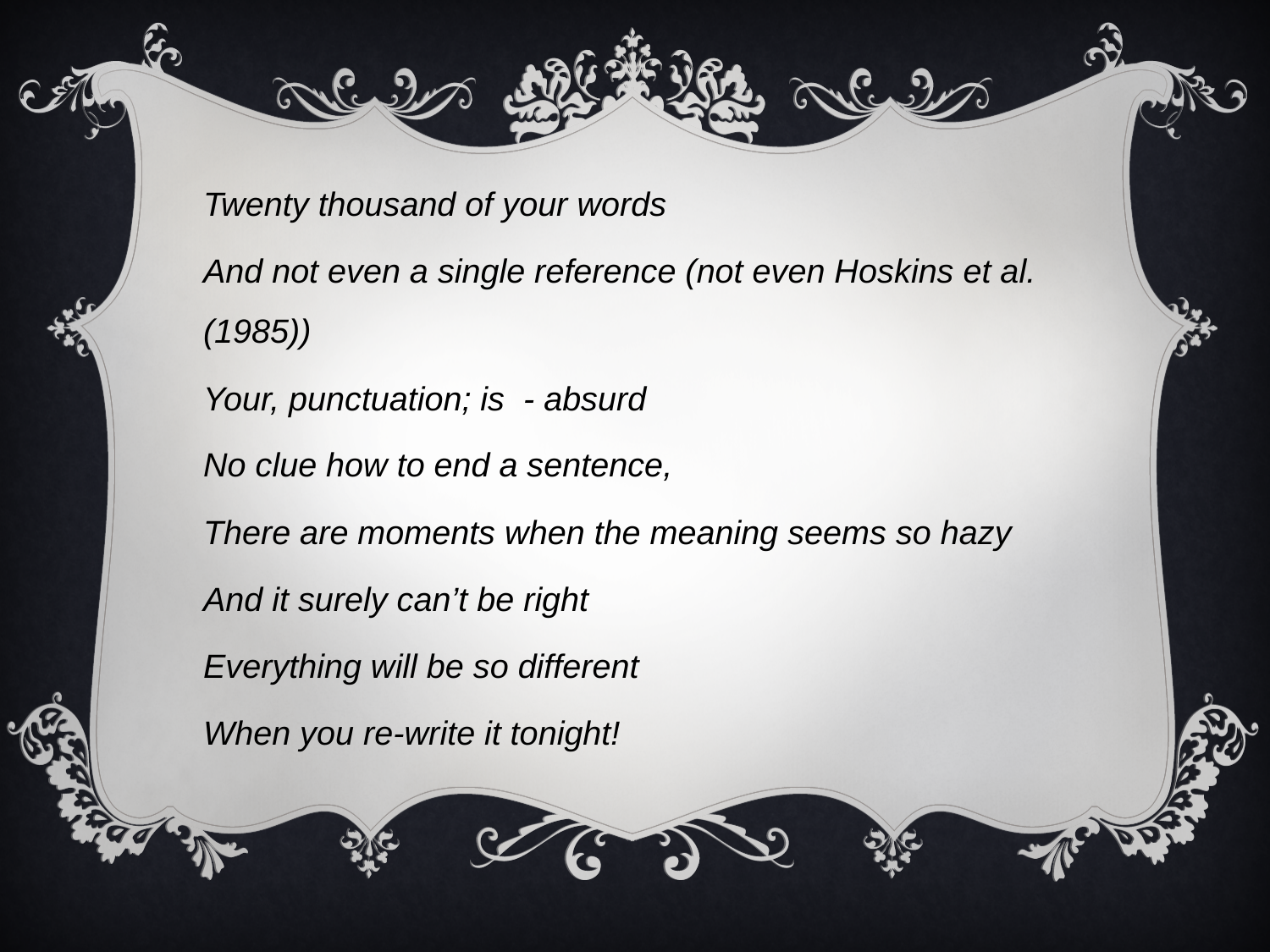

Twenty thousand of your words
And not even a single reference (not even Hoskins et al. (1985))
Your, punctuation; is  - absurd
No clue how to end a sentence,
There are moments when the meaning seems so hazy
And it surely can’t be right
Everything will be so different
When you re-write it tonight!